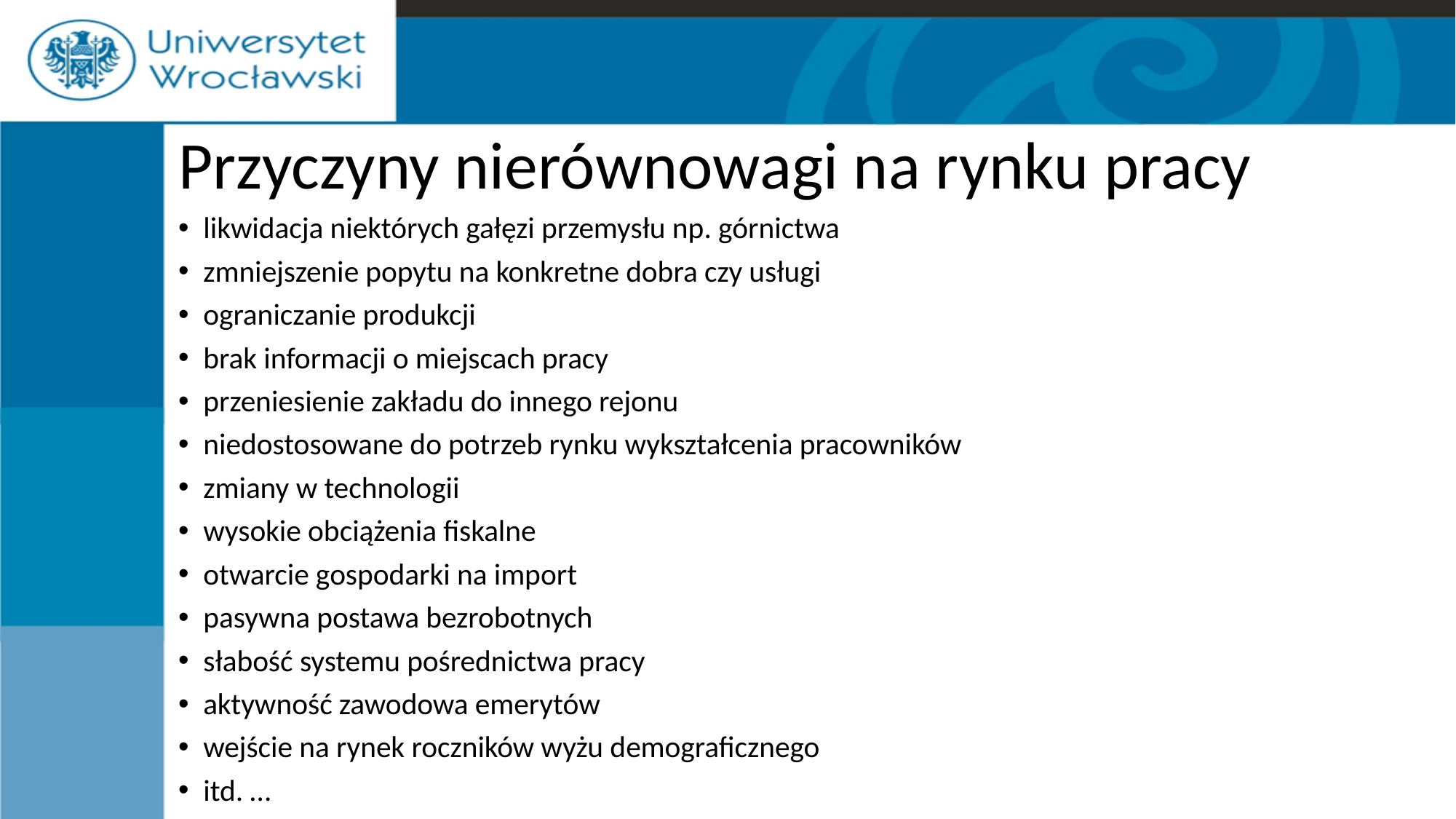

# Przyczyny nierównowagi na rynku pracy
likwidacja niektórych gałęzi przemysłu np. górnictwa
zmniejszenie popytu na konkretne dobra czy usługi
ograniczanie produkcji
brak informacji o miejscach pracy
przeniesienie zakładu do innego rejonu
niedostosowane do potrzeb rynku wykształcenia pracowników
zmiany w technologii
wysokie obciążenia fiskalne
otwarcie gospodarki na import
pasywna postawa bezrobotnych
słabość systemu pośrednictwa pracy
aktywność zawodowa emerytów
wejście na rynek roczników wyżu demograficznego
itd. …